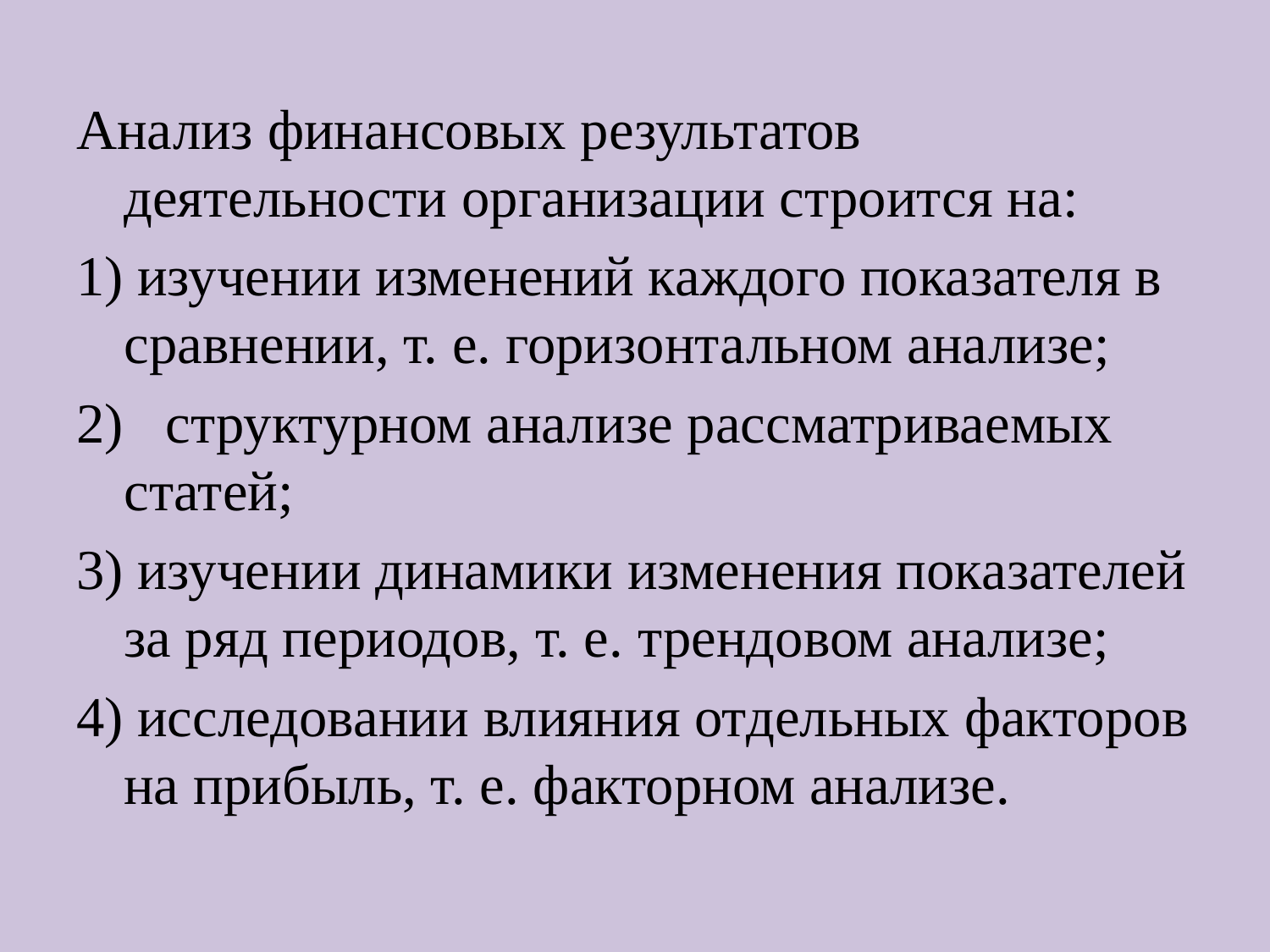

Анализ финансовых результатов деятельности организации строится на:
1) изучении изменений каждого показателя в сравнении, т. е. горизонтальном анализе;
2)   структурном анализе рассматриваемых статей;
3) изучении динамики изменения показателей за ряд периодов, т. е. трендовом анализе;
4) исследовании влияния отдельных факторов на прибыль, т. е. факторном анализе.